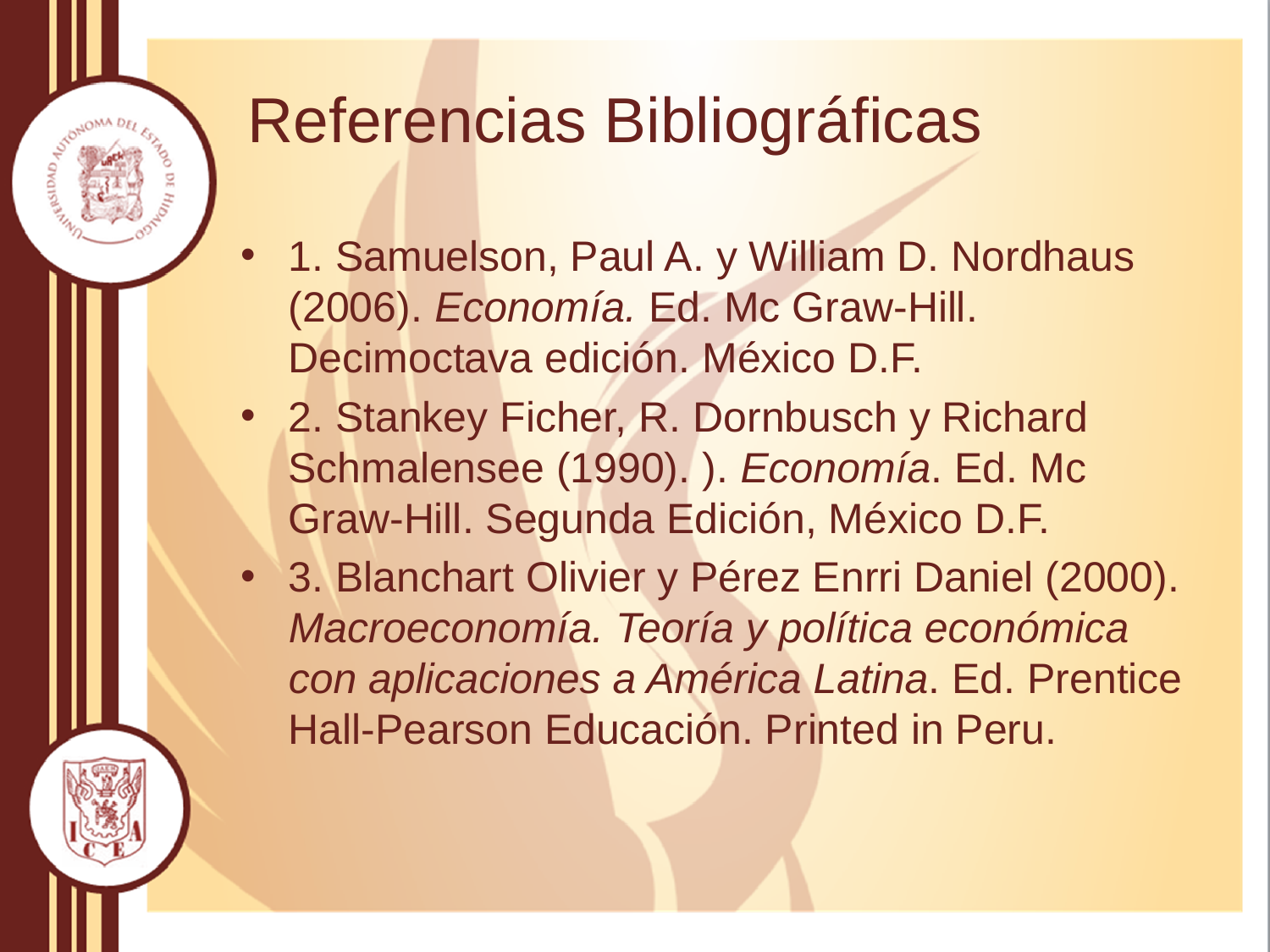

# Referencias Bibliográficas
1. Samuelson, Paul A. y William D. Nordhaus  (2006). Economía. Ed. Mc Graw-Hill. Decimoctava edición. México D.F.
2. Stankey Ficher, R. Dornbusch y Richard Schmalensee (1990). ). Economía. Ed. Mc Graw-Hill. Segunda Edición, México D.F.
3. Blanchart Olivier y Pérez Enrri Daniel (2000). Macroeconomía. Teoría y política económica con aplicaciones a América Latina. Ed. Prentice Hall-Pearson Educación. Printed in Peru.